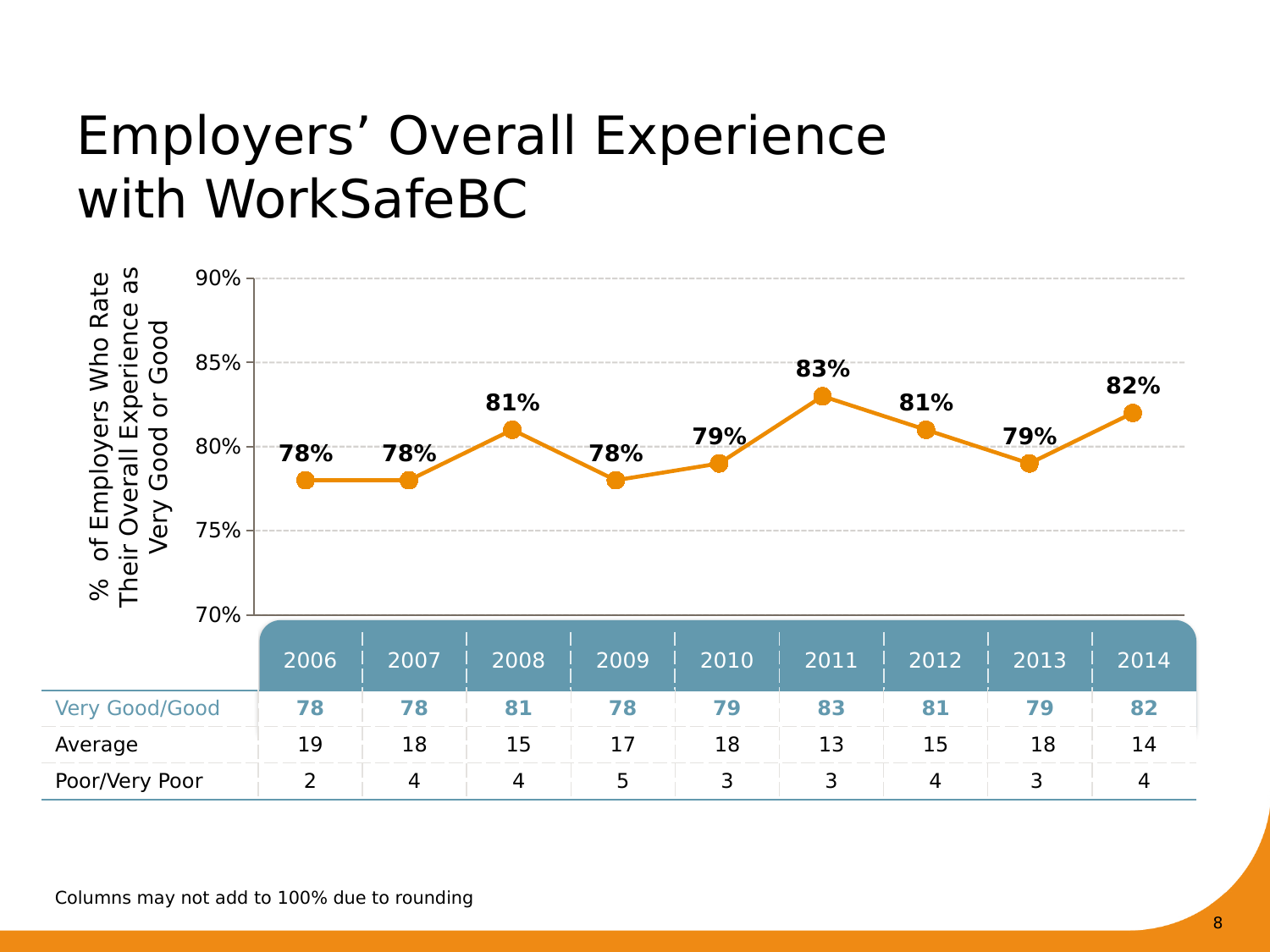

# Employers’ Overall Experience with WorkSafeBC

### Chart

| Category | Employers |
|---|---|
|  | 0.78 |
|  | 0.78 |
|  | 0.81 |
|  | 0.78 |
|  | 0.79 |
|  | 0.8300000000000006 |
|  | 0.81 |
|  | 0.79 |
|  | 0.8200000000000006 |
%  of Employers Who Rate Their Overall Experience as Very Good or Good

|  | 2006 | 2007 | 2008 | 2009 | 2010 | 2011 | 2012 | 2013 | 2014 |
| --- | --- | --- | --- | --- | --- | --- | --- | --- | --- |
| Very Good/Good | 78 | 78 | 81 | 78 | 79 | 83 | 81 | 79 | 82 |
| Average | 19 | 18 | 15 | 17 | 18 | 13 | 15 | 18 | 14 |
| Poor/Very Poor | 2 | 4 | 4 | 5 | 3 | 3 | 4 | 3 | 4 |
Columns may not add to 100% due to rounding
8